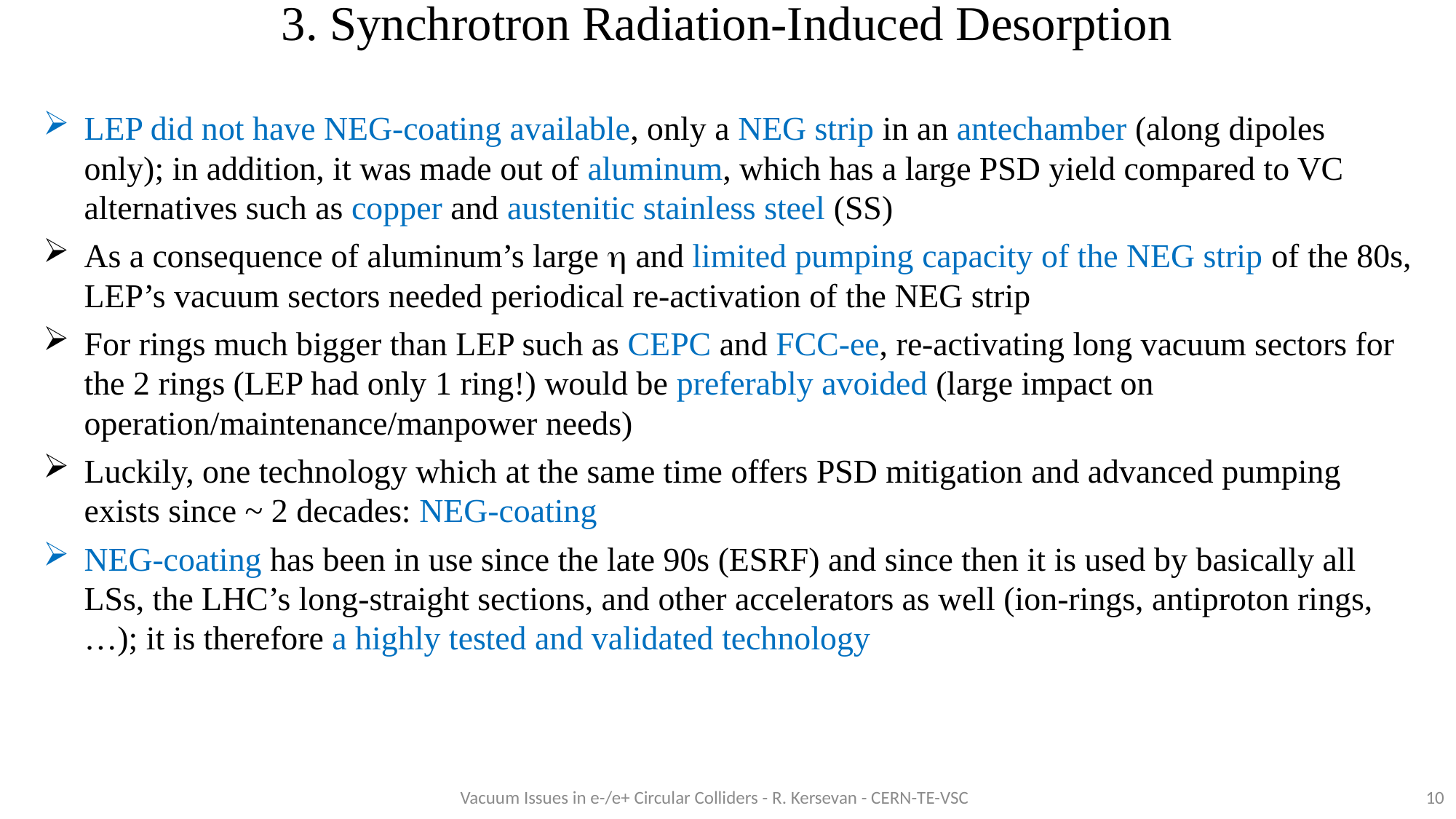

3. Synchrotron Radiation-Induced Desorption

LEP did not have NEG-coating available, only a NEG strip in an antechamber (along dipoles only); in addition, it was made out of aluminum, which has a large PSD yield compared to VC alternatives such as copper and austenitic stainless steel (SS)
As a consequence of aluminum’s large η and limited pumping capacity of the NEG strip of the 80s, LEP’s vacuum sectors needed periodical re-activation of the NEG strip
For rings much bigger than LEP such as CEPC and FCC-ee, re-activating long vacuum sectors for the 2 rings (LEP had only 1 ring!) would be preferably avoided (large impact on operation/maintenance/manpower needs)
Luckily, one technology which at the same time offers PSD mitigation and advanced pumping exists since ~ 2 decades: NEG-coating
NEG-coating has been in use since the late 90s (ESRF) and since then it is used by basically all LSs, the LHC’s long-straight sections, and other accelerators as well (ion-rings, antiproton rings, …); it is therefore a highly tested and validated technology

10
Vacuum Issues in e-/e+ Circular Colliders - R. Kersevan - CERN-TE-VSC